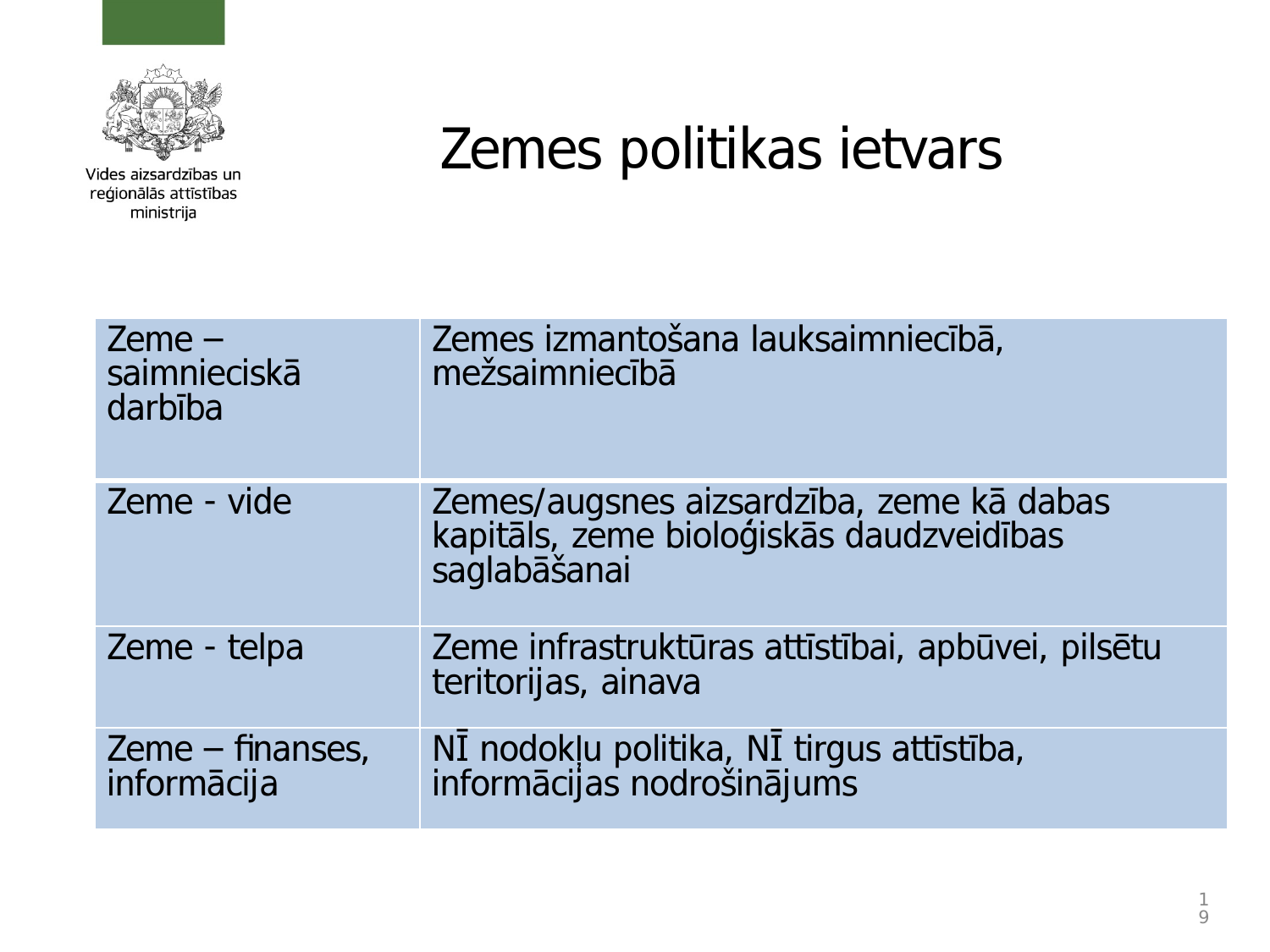

# Zemes politikas ietvars
| Zeme – saimnieciskā darbība | Zemes izmantošana lauksaimniecībā, mežsaimniecībā |
| --- | --- |
| Zeme - vide | Zemes/augsnes aizsardzība, zeme kā dabas kapitāls, zeme bioloģiskās daudzveidības saglabāšanai |
| Zeme - telpa | Zeme infrastruktūras attīstībai, apbūvei, pilsētu teritorijas, ainava |
| Zeme – finanses, informācija | NĪ nodokļu politika, NĪ tirgus attīstība, informācijas nodrošinājums |

19